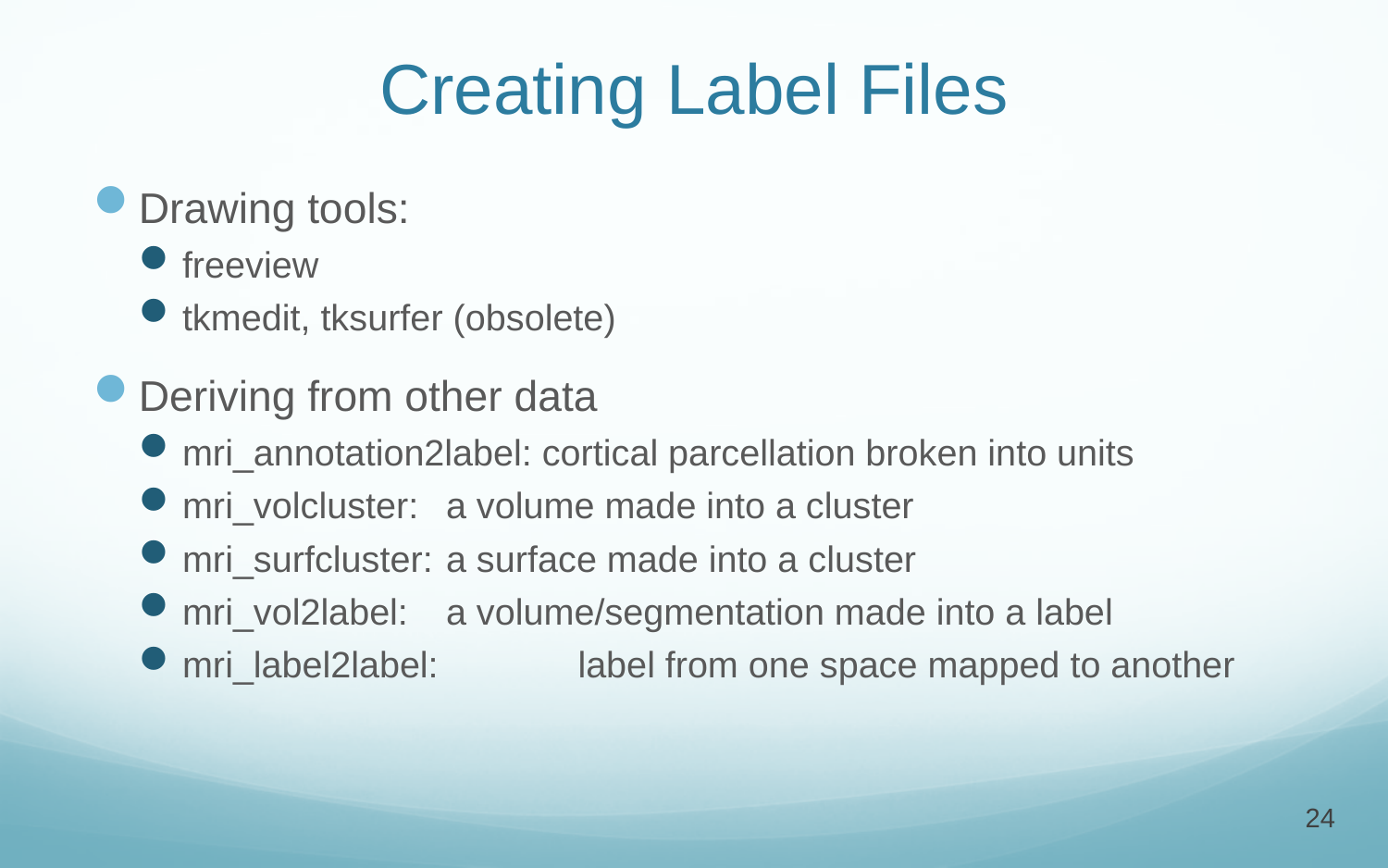

# Creating Label Files
Drawing tools:
freeview
tkmedit, tksurfer (obsolete)
Deriving from other data
mri_annotation2label: cortical parcellation broken into units
mri_volcluster:		a volume made into a cluster
mri_surfcluster: 	a surface made into a cluster
mri_vol2label:  	a volume/segmentation made into a label
mri_label2label:  	label from one space mapped to another
24